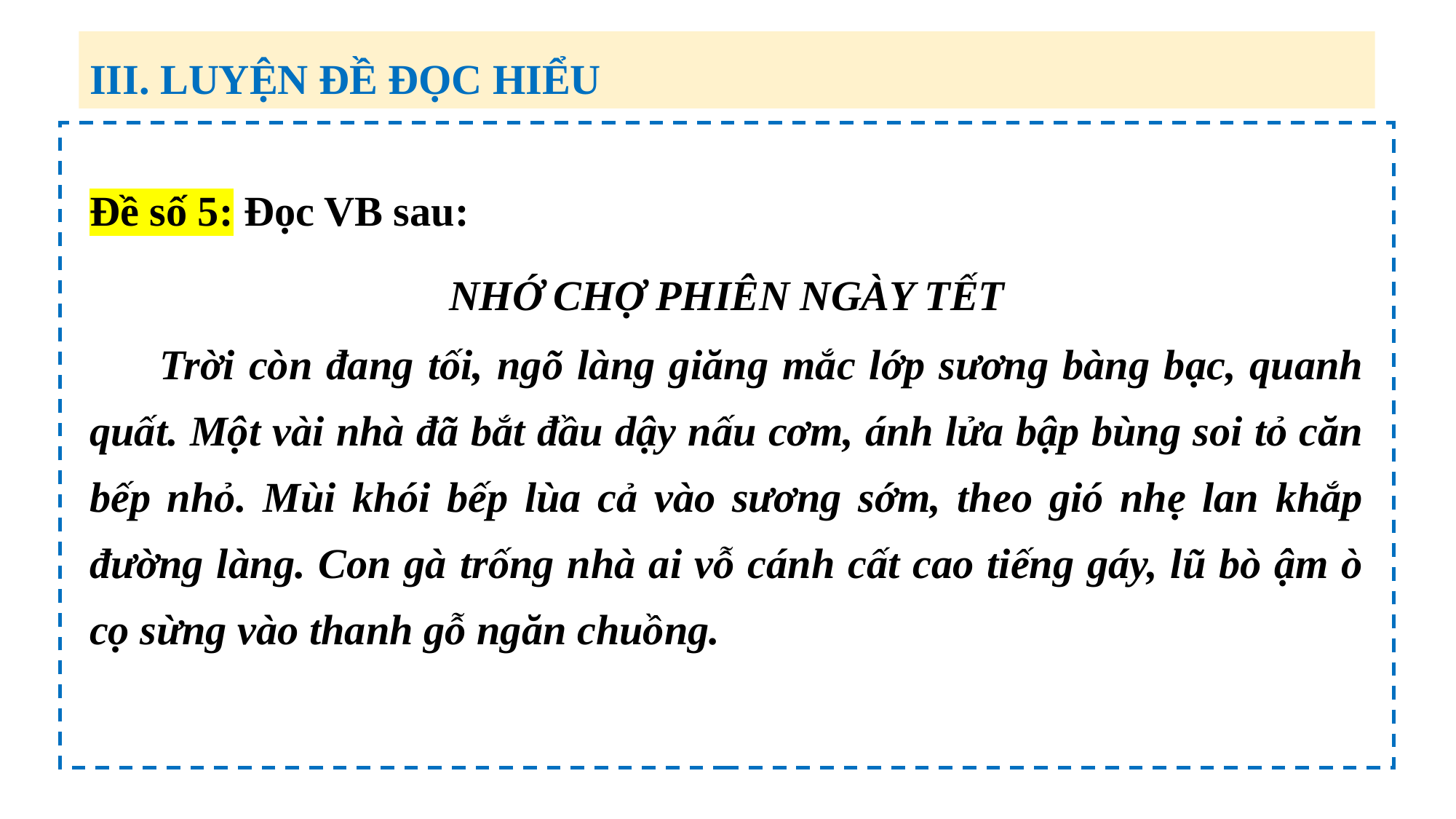

III. LUYỆN ĐỀ ĐỌC HIỂU

Đề số 5: Đọc VB sau:
NHỚ CHỢ PHIÊN NGÀY TẾT
     Trời còn đang tối, ngõ làng giăng mắc lớp sương bàng bạc, quanh quất. Một vài nhà đã bắt đầu dậy nấu cơm, ánh lửa bập bùng soi tỏ căn bếp nhỏ. Mùi khói bếp lùa cả vào sương sớm, theo gió nhẹ lan khắp đường làng. Con gà trống nhà ai vỗ cánh cất cao tiếng gáy, lũ bò ậm ò cọ sừng vào thanh gỗ ngăn chuồng.